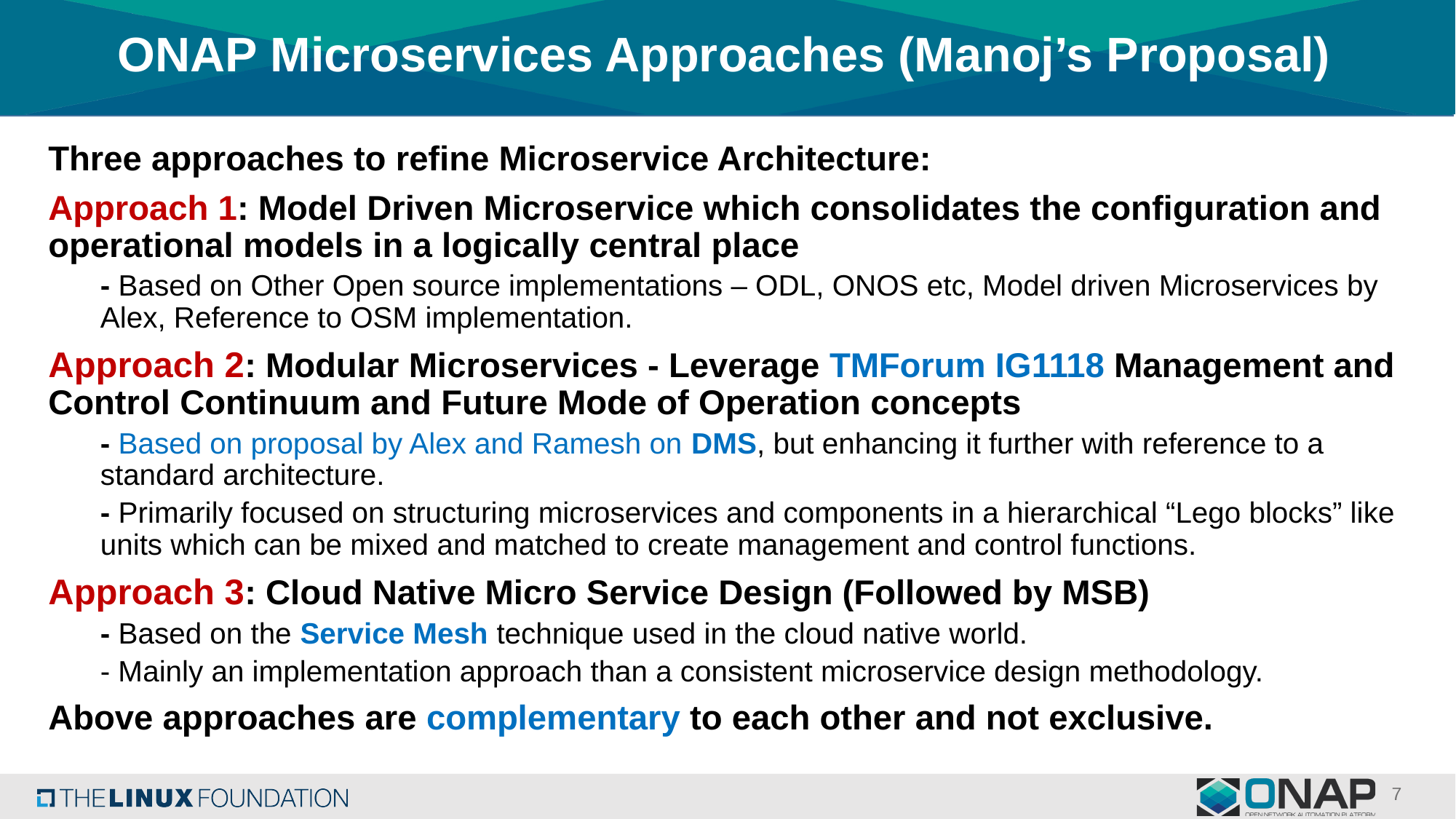

# ONAP Microservices Approaches (Manoj’s Proposal)
Three approaches to refine Microservice Architecture:
Approach 1: Model Driven Microservice which consolidates the configuration and operational models in a logically central place
- Based on Other Open source implementations – ODL, ONOS etc, Model driven Microservices by Alex, Reference to OSM implementation.
Approach 2: Modular Microservices - Leverage TMForum IG1118 Management and Control Continuum and Future Mode of Operation concepts
- Based on proposal by Alex and Ramesh on DMS, but enhancing it further with reference to a standard architecture.
- Primarily focused on structuring microservices and components in a hierarchical “Lego blocks” like units which can be mixed and matched to create management and control functions.
Approach 3: Cloud Native Micro Service Design (Followed by MSB)
- Based on the Service Mesh technique used in the cloud native world.
- Mainly an implementation approach than a consistent microservice design methodology.
Above approaches are complementary to each other and not exclusive.
7